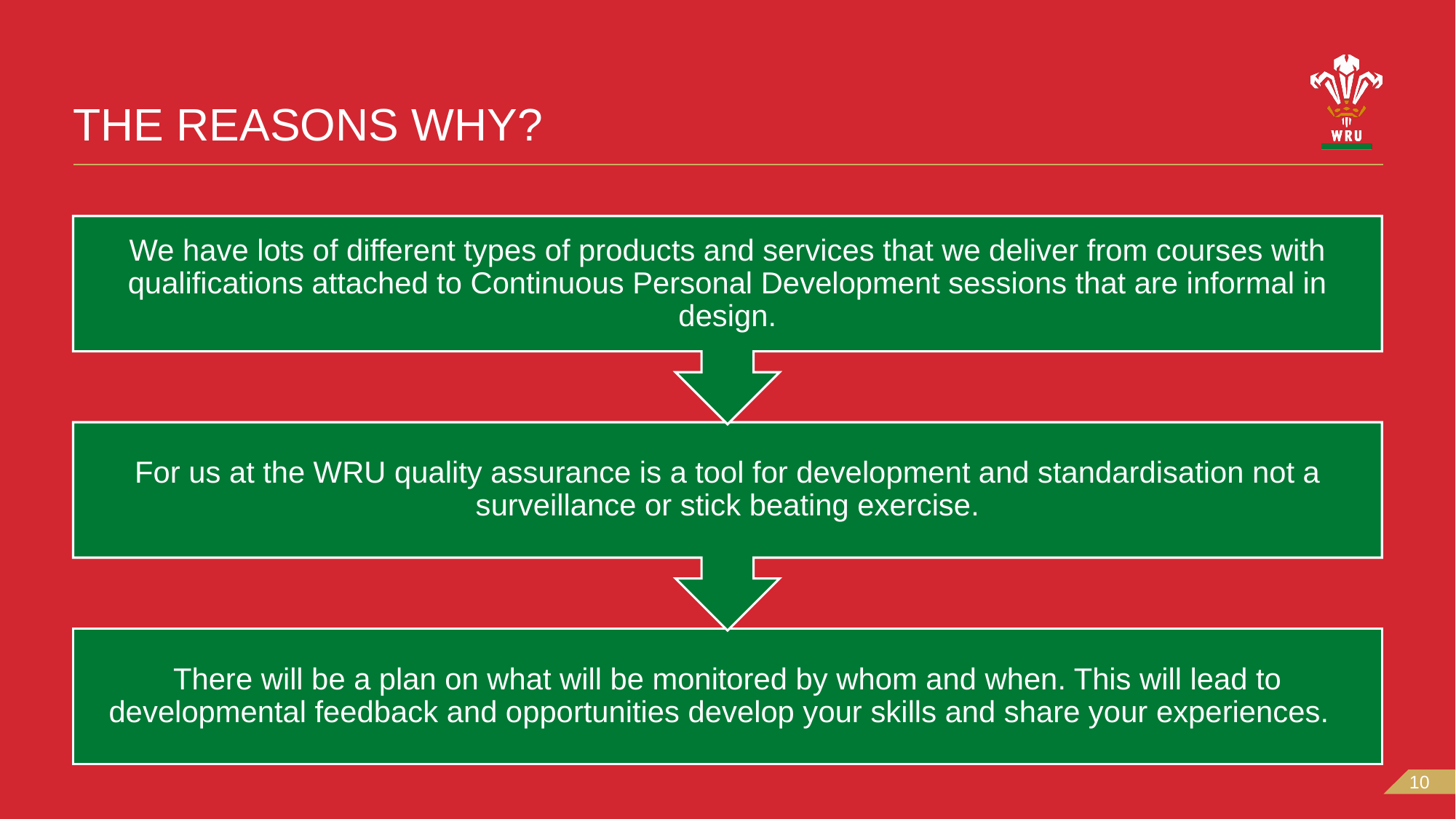

# The Reasons why?
There will be a plan on what will be monitored by whom and when. This will lead to developmental feedback and opportunities develop your skills and share your experiences.
For us at the WRU quality assurance is a tool for development and standardisation not a surveillance or stick beating exercise.
We have lots of different types of products and services that we deliver from courses with qualifications attached to Continuous Personal Development sessions that are informal in design.
10